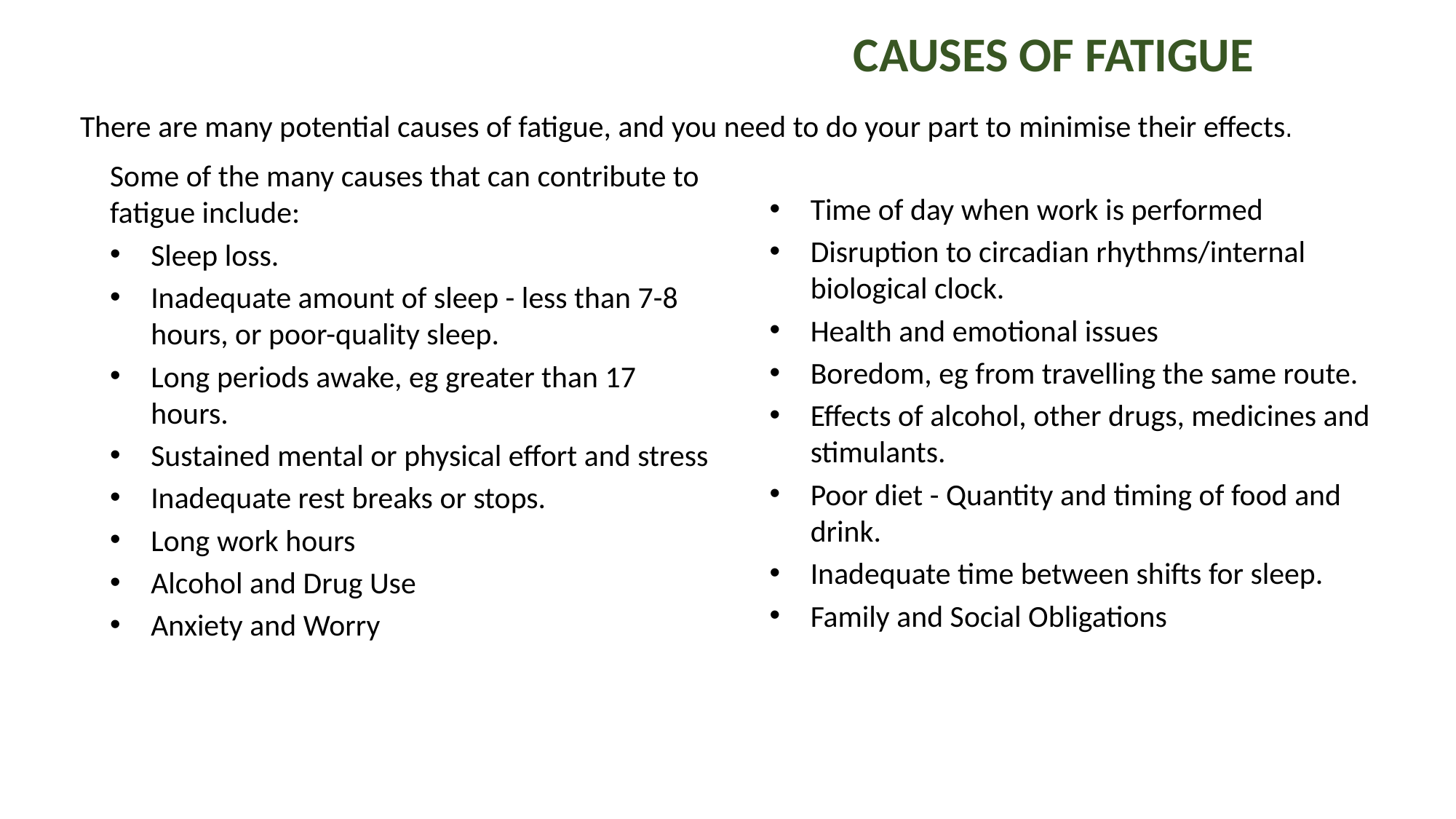

# CAUSES OF FATIGUE
There are many potential causes of fatigue, and you need to do your part to minimise their effects.
Some of the many causes that can contribute to fatigue include:
Sleep loss.
Inadequate amount of sleep - less than 7-8 hours, or poor-quality sleep.
Long periods awake, eg greater than 17 hours.
Sustained mental or physical effort and stress
Inadequate rest breaks or stops.
Long work hours
Alcohol and Drug Use
Anxiety and Worry
Time of day when work is performed
Disruption to circadian rhythms/internal biological clock.
Health and emotional issues
Boredom, eg from travelling the same route.
Effects of alcohol, other drugs, medicines and stimulants.
Poor diet - Quantity and timing of food and drink.
Inadequate time between shifts for sleep.
Family and Social Obligations